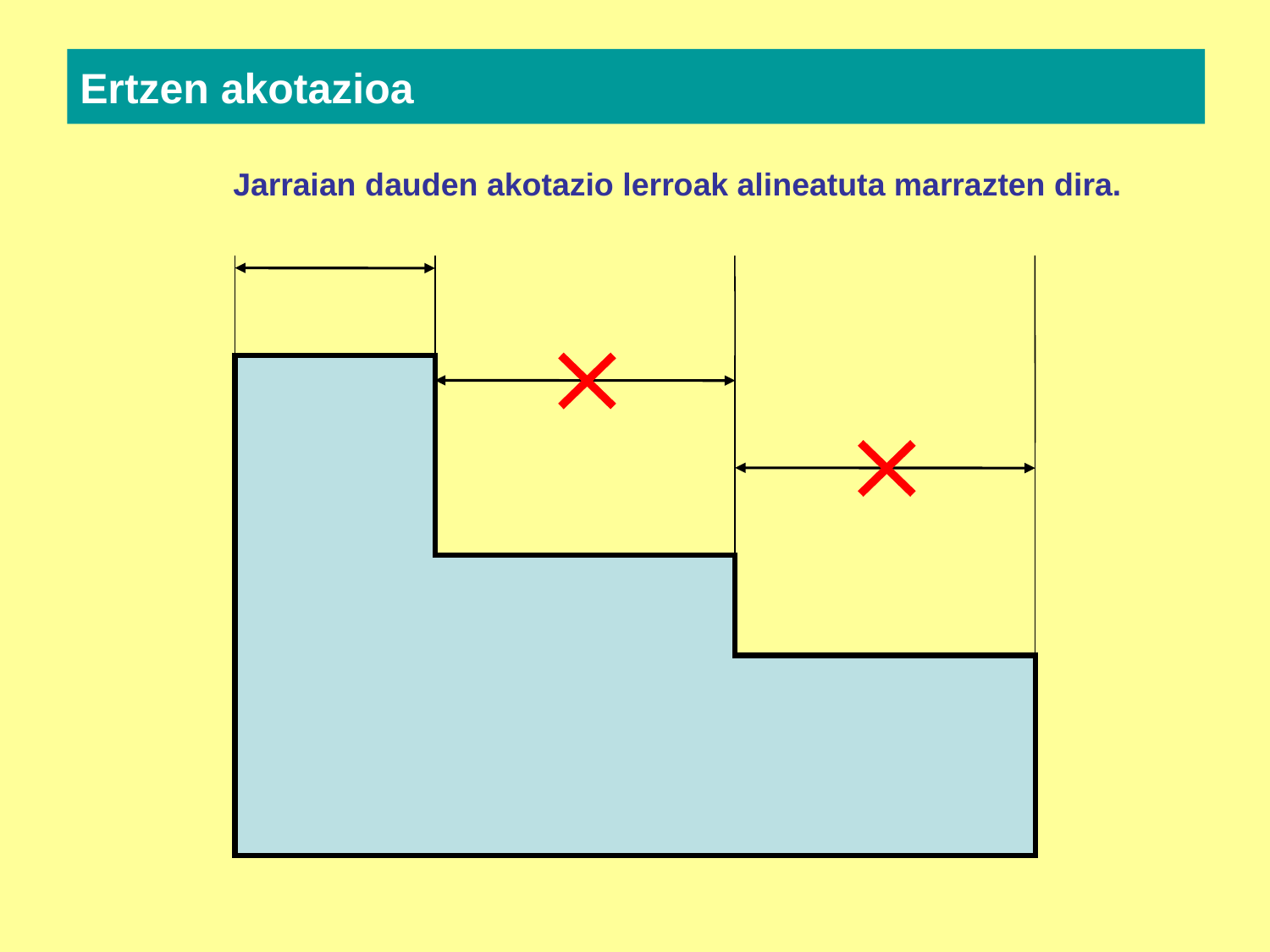

Ertzen akotazioa
Jarraian dauden akotazio lerroak alineatuta marrazten dira.